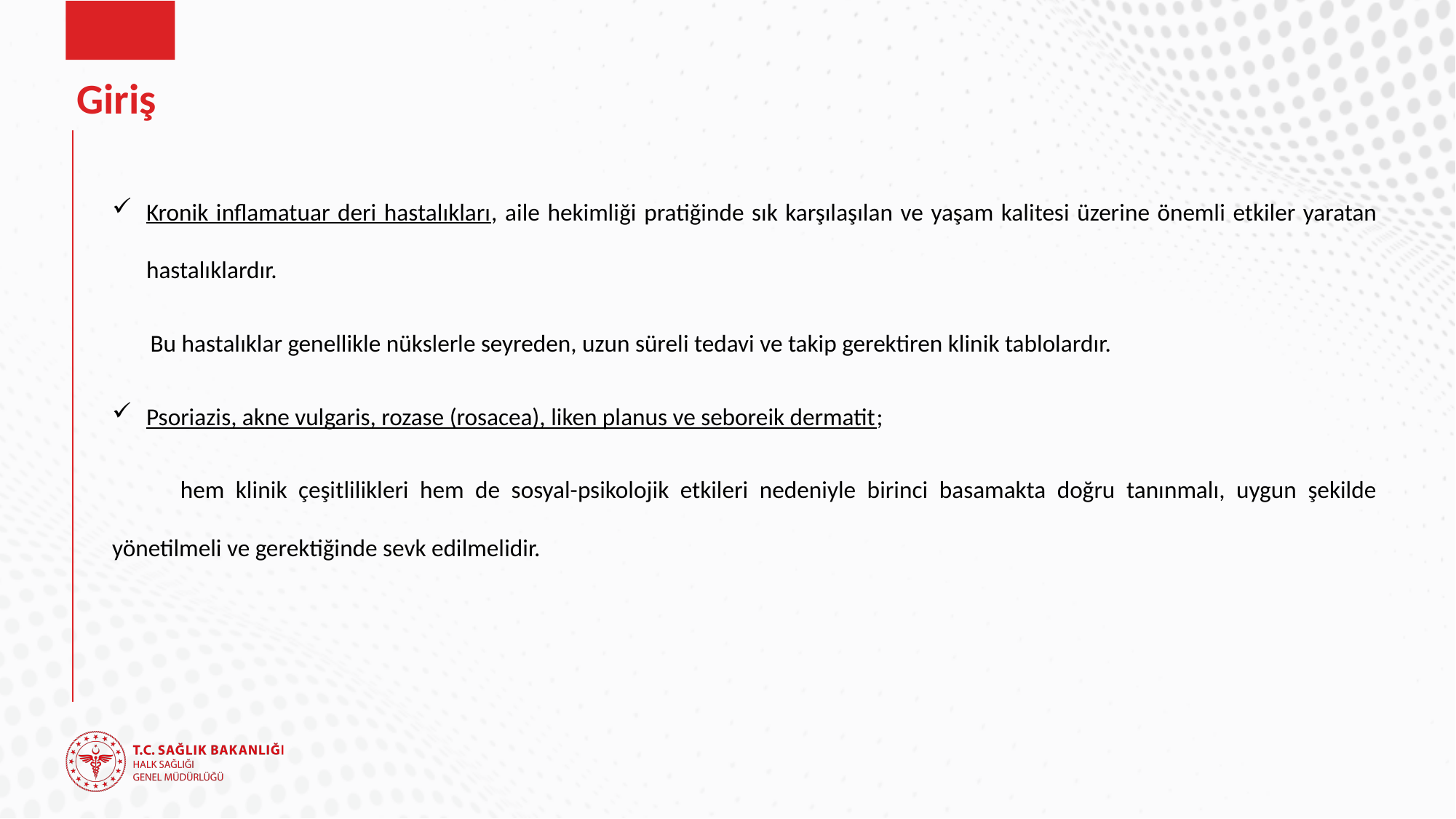

# Giriş
Kronik inflamatuar deri hastalıkları, aile hekimliği pratiğinde sık karşılaşılan ve yaşam kalitesi üzerine önemli etkiler yaratan hastalıklardır.
       Bu hastalıklar genellikle nükslerle seyreden, uzun süreli tedavi ve takip gerektiren klinik tablolardır.
Psoriazis, akne vulgaris, rozase (rosacea), liken planus ve seboreik dermatit;
      hem klinik çeşitlilikleri hem de sosyal-psikolojik etkileri nedeniyle birinci basamakta doğru tanınmalı, uygun şekilde yönetilmeli ve gerektiğinde sevk edilmelidir.

2